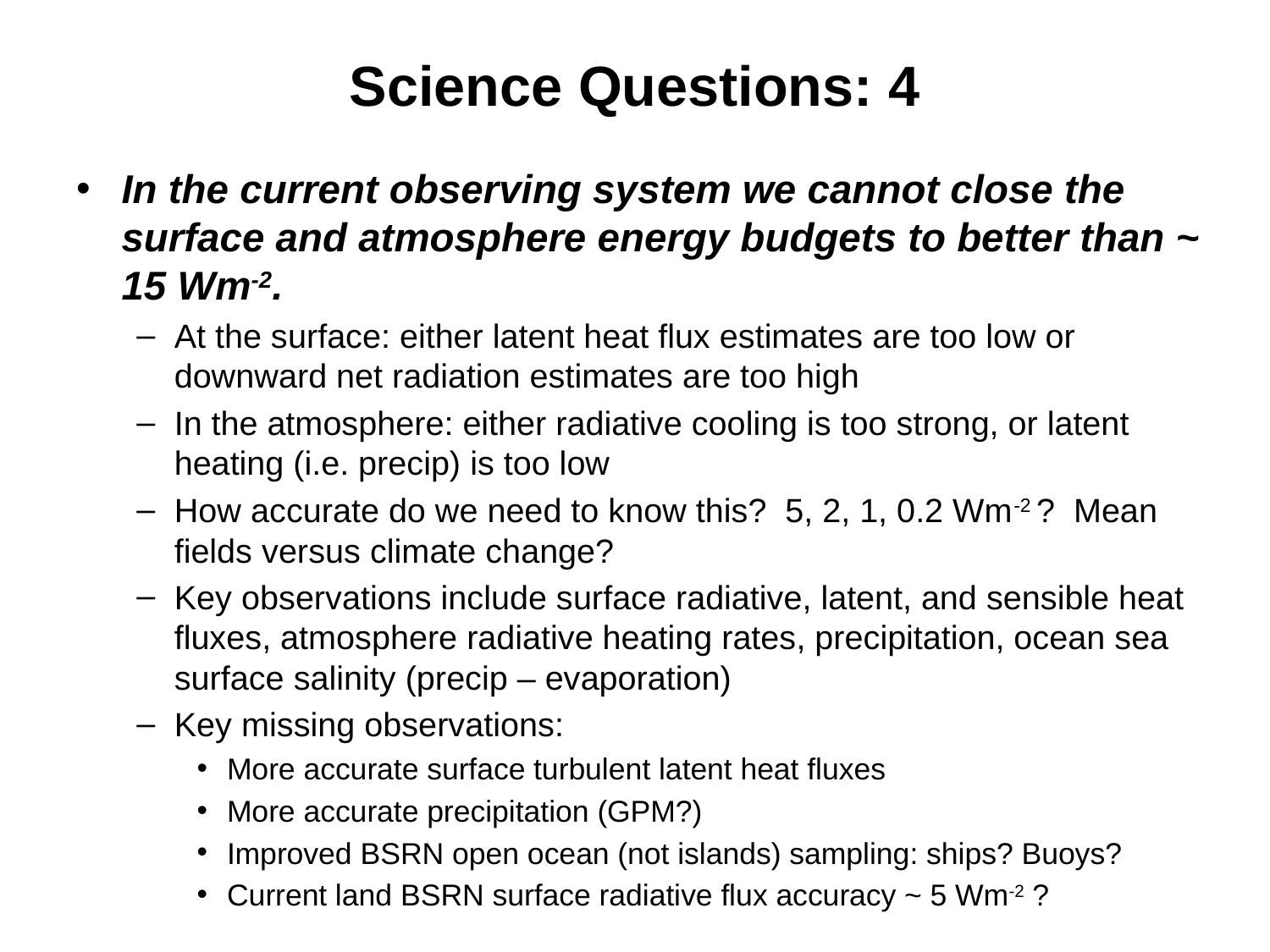

# Science Questions: 4
In the current observing system we cannot close the surface and atmosphere energy budgets to better than ~ 15 Wm-2.
At the surface: either latent heat flux estimates are too low or downward net radiation estimates are too high
In the atmosphere: either radiative cooling is too strong, or latent heating (i.e. precip) is too low
How accurate do we need to know this?  5, 2, 1, 0.2 Wm-2 ?  Mean fields versus climate change?
Key observations include surface radiative, latent, and sensible heat fluxes, atmosphere radiative heating rates, precipitation, ocean sea surface salinity (precip – evaporation)
Key missing observations:
More accurate surface turbulent latent heat fluxes
More accurate precipitation (GPM?)
Improved BSRN open ocean (not islands) sampling: ships? Buoys?
Current land BSRN surface radiative flux accuracy ~ 5 Wm-2 ?